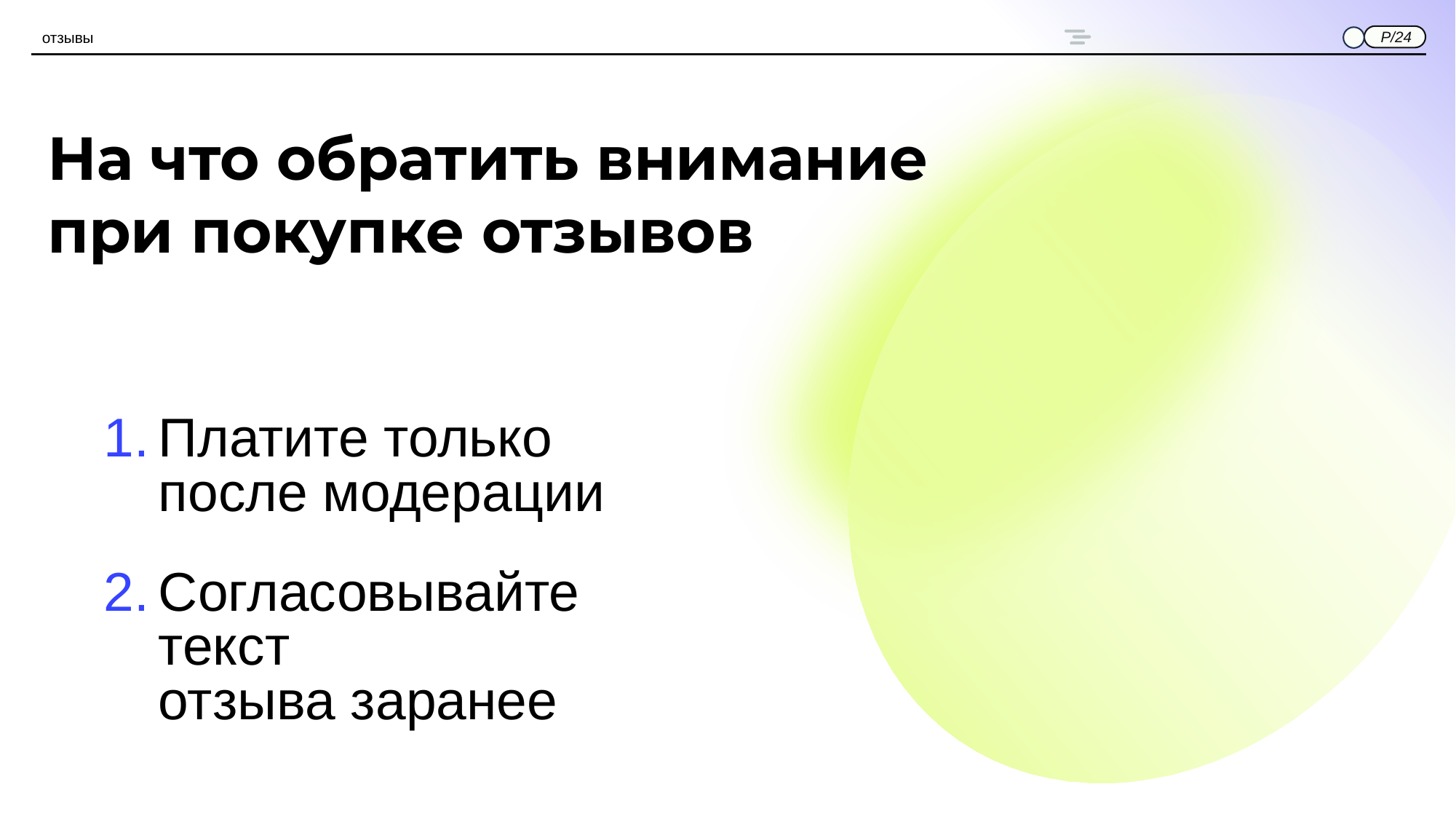

отзывы
P/24

На что обратить внимание при покупке отзывов
Платите только
после модерации
Согласовывайте текст
отзыва заранее